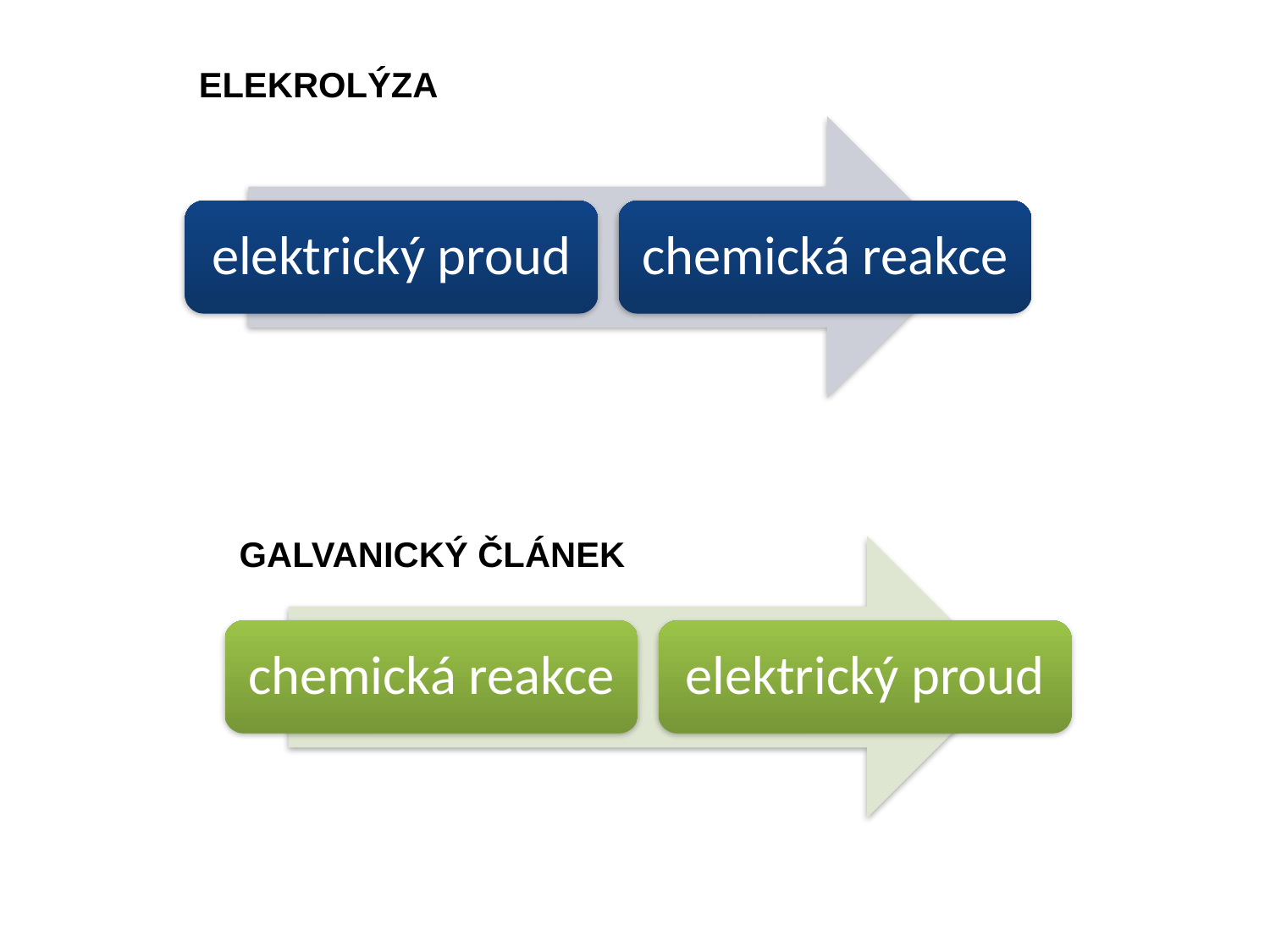

ELEKROLÝZA
elektrický proud
chemická reakce
GALVANICKÝ ČLÁNEK
chemická reakce
elektrický proud